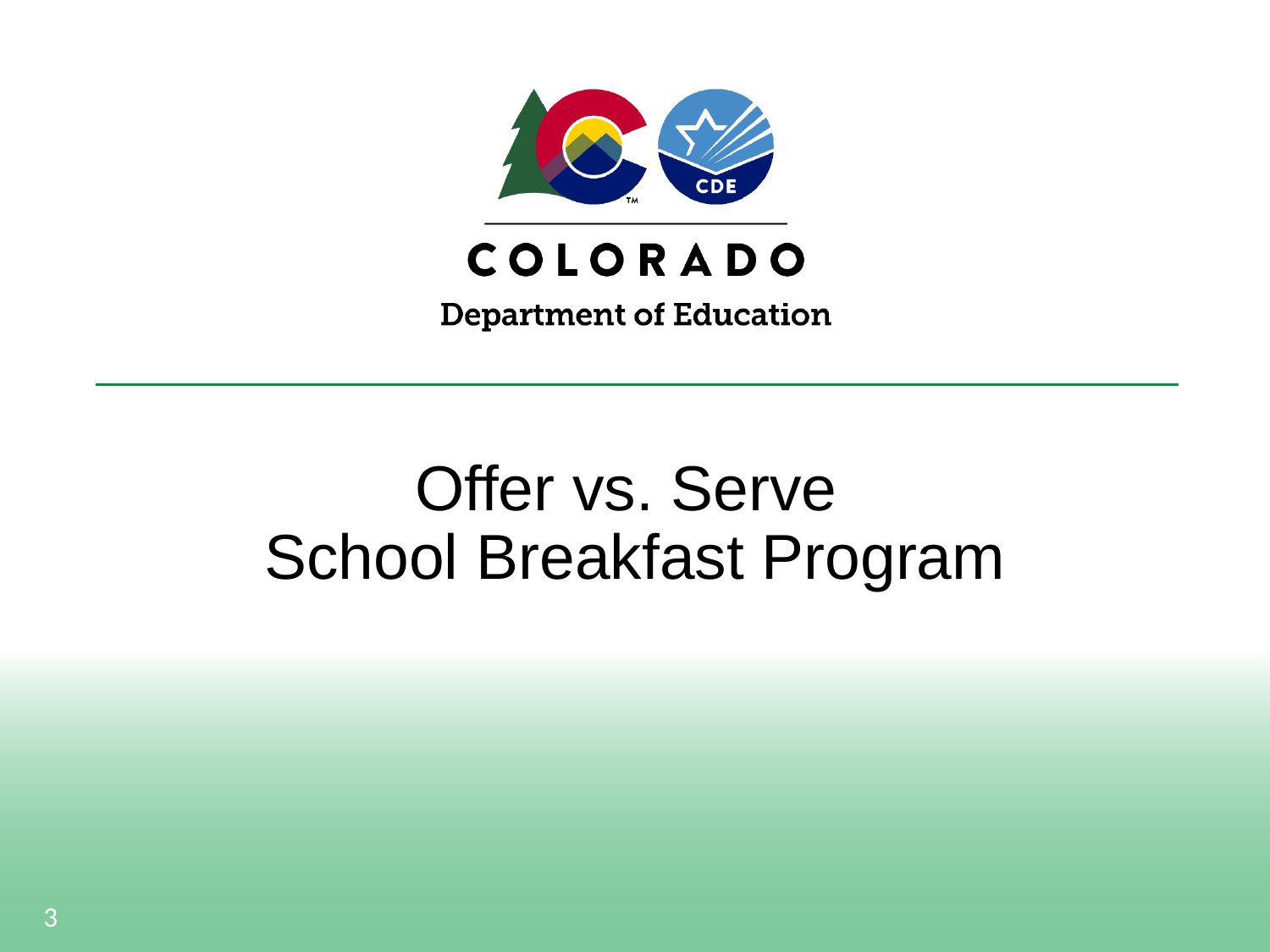

# Offer vs. Serve School Breakfast Program

3